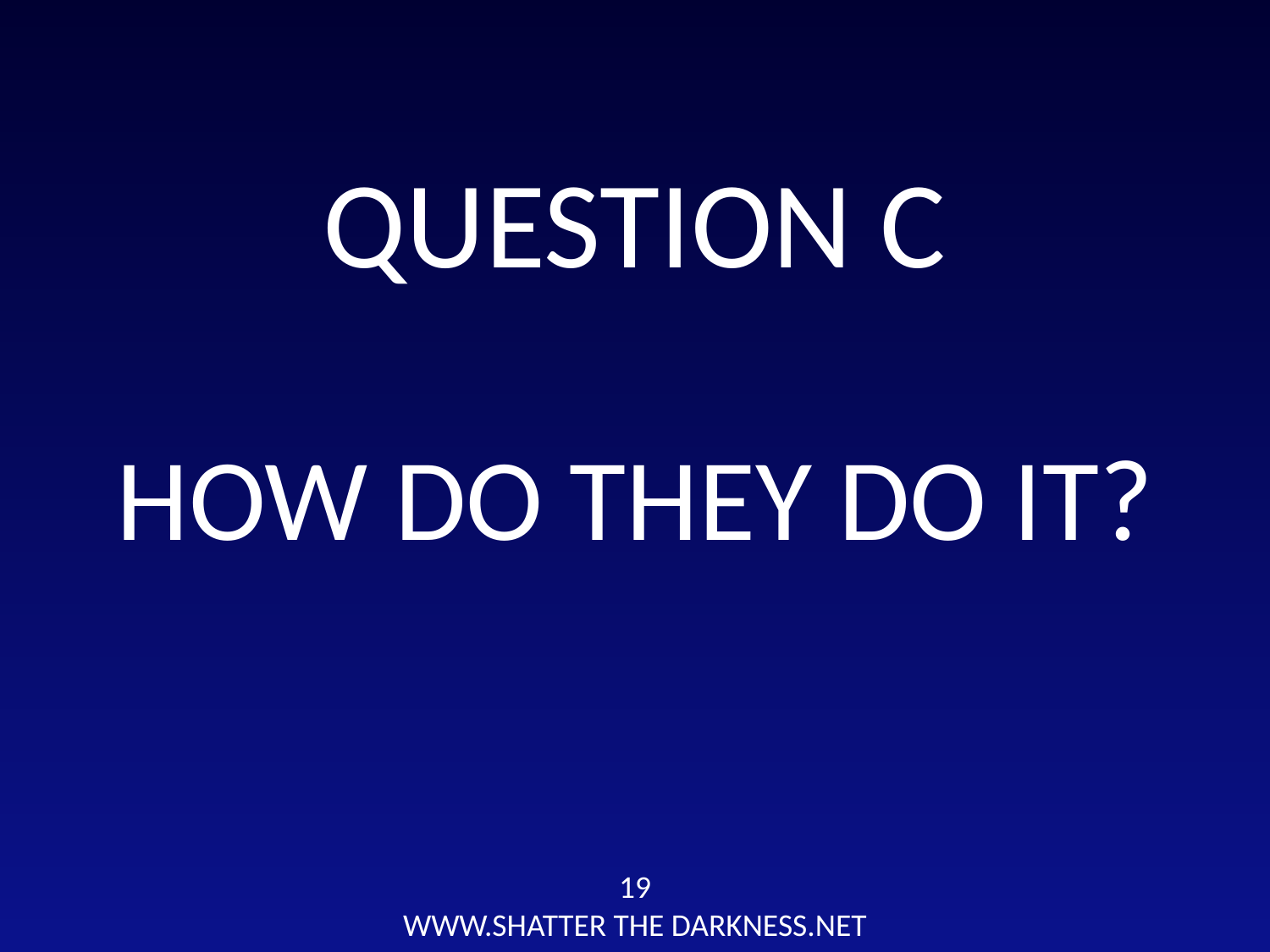

# QUESTION C
HOW DO THEY DO IT?
19
WWW.SHATTER THE DARKNESS.NET